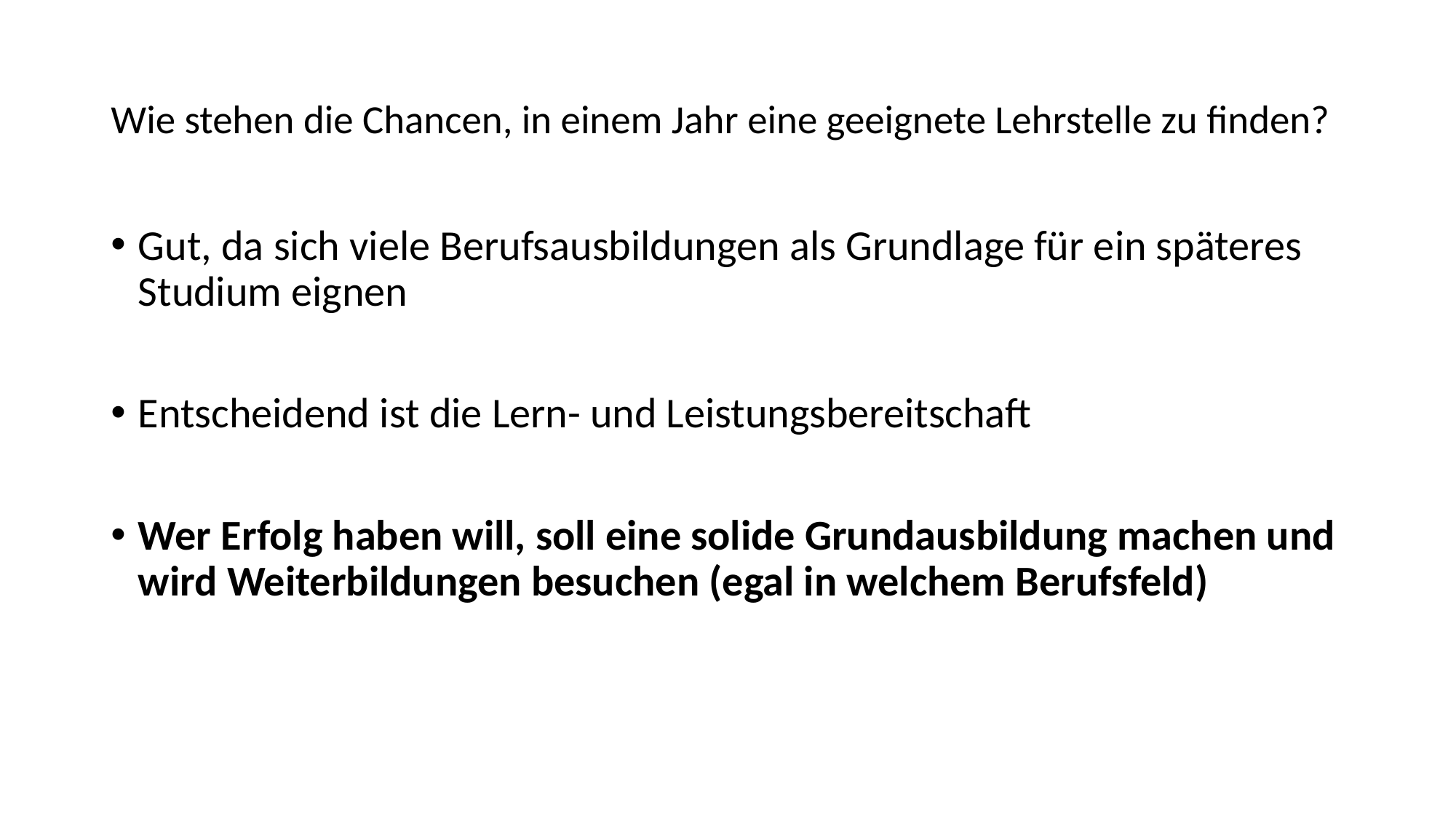

# Wie stehen die Chancen, in einem Jahr eine geeignete Lehrstelle zu finden?
Gut, da sich viele Berufsausbildungen als Grundlage für ein späteres Studium eignen

Entscheidend ist die Lern- und Leistungsbereitschaft

Wer Erfolg haben will, soll eine solide Grundausbildung machen und wird Weiterbildungen besuchen (egal in welchem Berufsfeld)